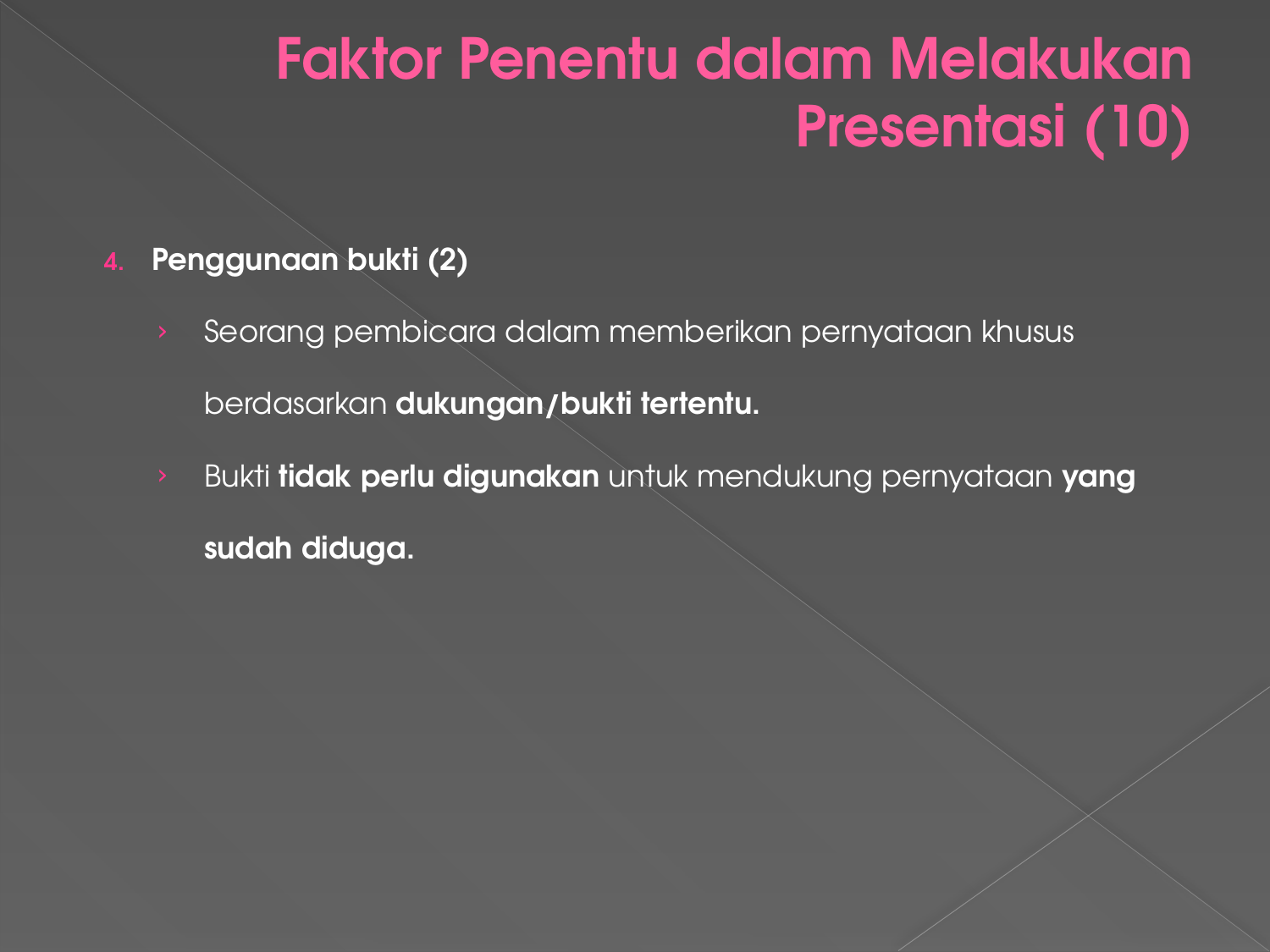

# Faktor Penentu dalam Melakukan Presentasi (10)
Penggunaan bukti (2)
Seorang pembicara dalam memberikan pernyataan khusus berdasarkan dukungan/bukti tertentu.
Bukti tidak perlu digunakan untuk mendukung pernyataan yang sudah diduga.